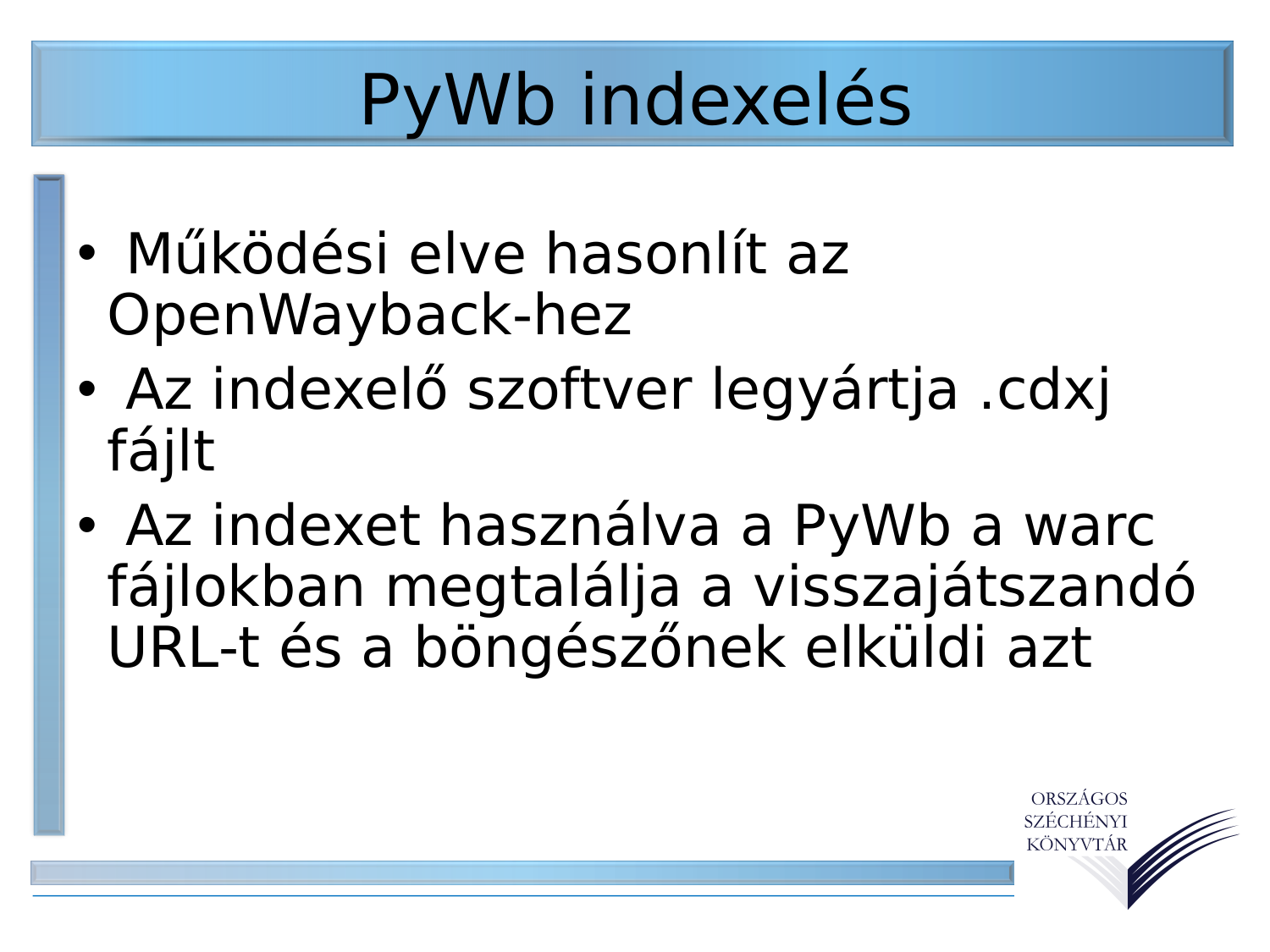

PyWb indexelés

 Működési elve hasonlít az OpenWayback-hez
 Az indexelő szoftver legyártja .cdxj fájlt
 Az indexet használva a PyWb a warc fájlokban megtalálja a visszajátszandó URL-t és a böngészőnek elküldi azt